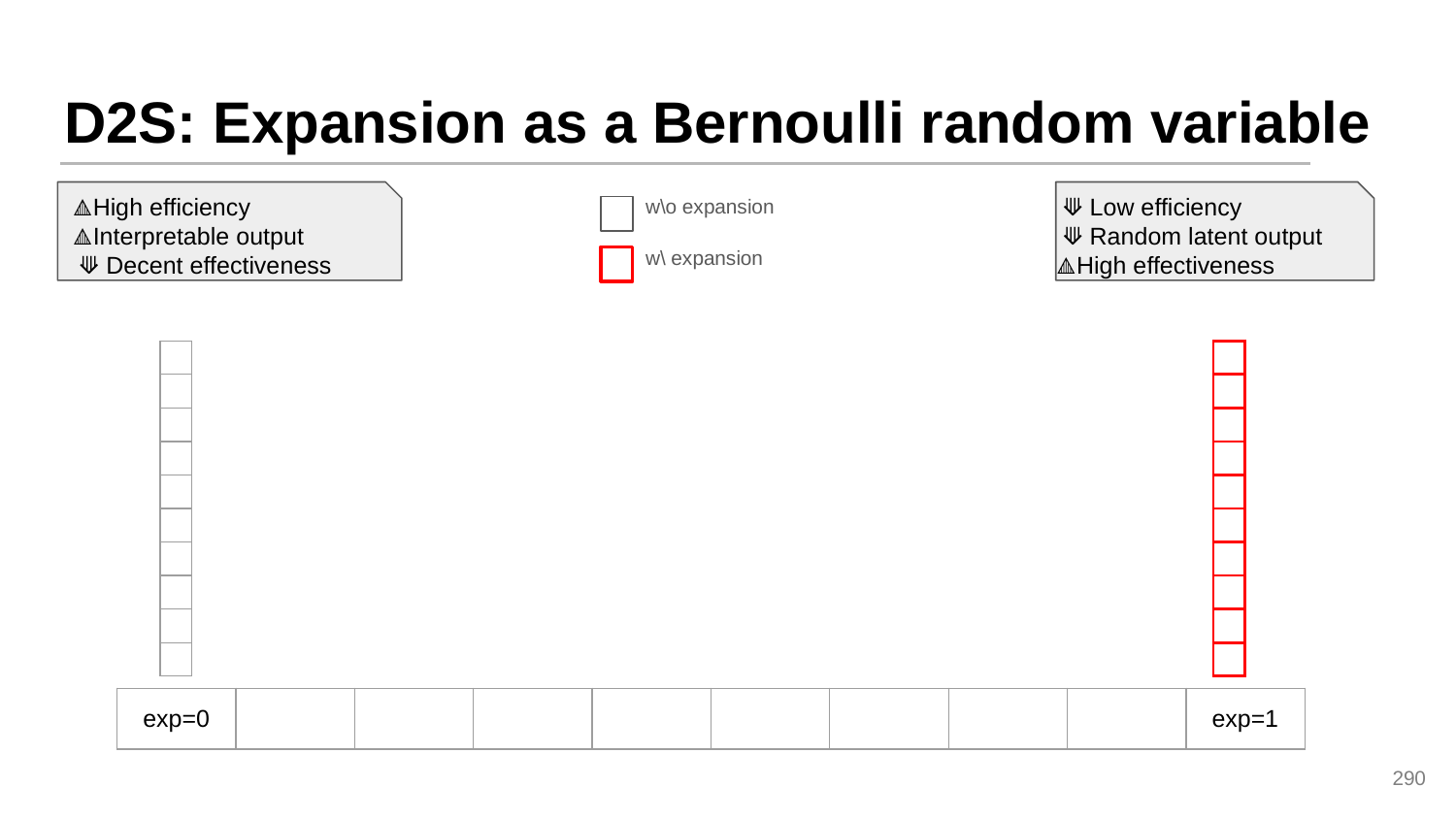

# D2S: Expansion as a Bernoulli random variable

w\o expansion
🔺High efficiency
🔺Interpretable output
 ⟱ Decent effectiveness
 ⟱ Low efficiency
 ⟱ Random latent output
🔺High effectiveness

w\ expansion

|  |
| --- |
|  |
|  |
|  |
|  |
|  |
|  |
|  |
|  |
|  |
|  |
| --- |
|  |
|  |
|  |
|  |
|  |
|  |
|  |
|  |
|  |
| exp=0 |  |  |  |  |  |  |  |  | exp=1 |
| --- | --- | --- | --- | --- | --- | --- | --- | --- | --- |
290